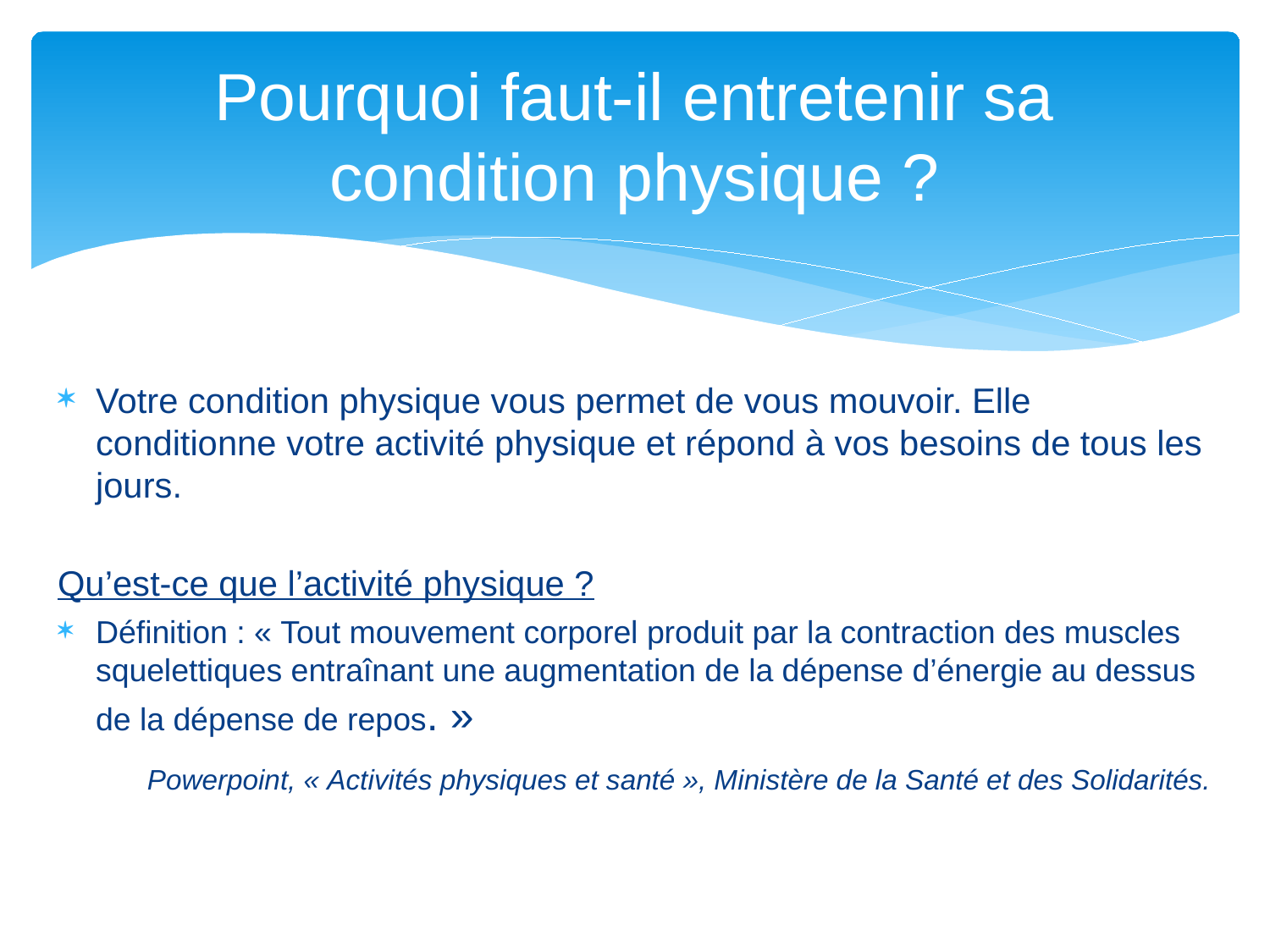

# Pourquoi faut-il entretenir sa condition physique ?
Votre condition physique vous permet de vous mouvoir. Elle conditionne votre activité physique et répond à vos besoins de tous les jours.

Qu’est-ce que l’activité physique ?
Définition : « Tout mouvement corporel produit par la contraction des muscles squelettiques entraînant une augmentation de la dépense d’énergie au dessus de la dépense de repos. »

Powerpoint, « Activités physiques et santé », Ministère de la Santé et des Solidarités.